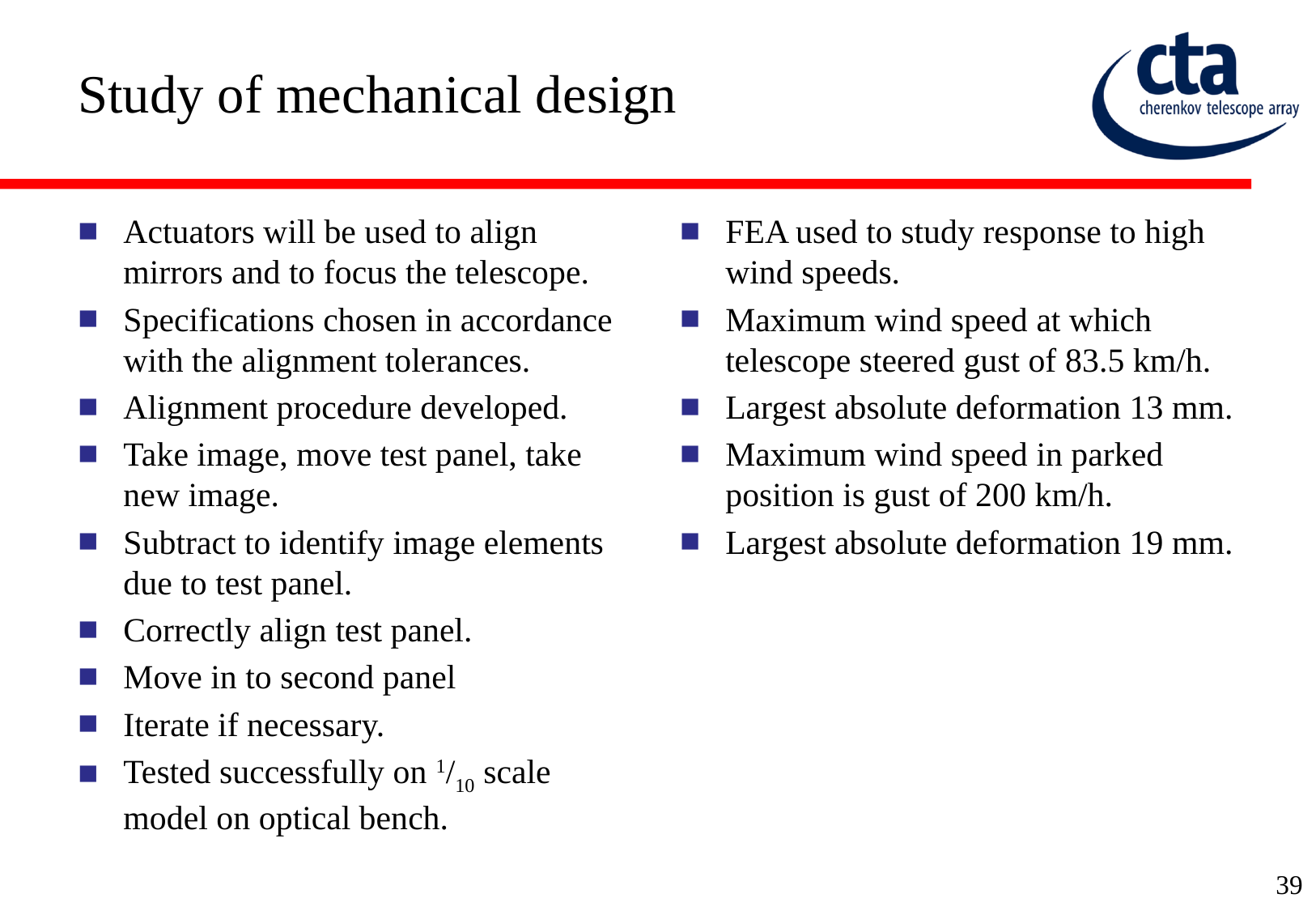

# Study of mechanical design
Actuators will be used to align mirrors and to focus the telescope.
Specifications chosen in accordance with the alignment tolerances.
Alignment procedure developed.
Take image, move test panel, take new image.
Subtract to identify image elements due to test panel.
Correctly align test panel.
Move in to second panel
Iterate if necessary.
Tested successfully on 1/10 scale model on optical bench.
FEA used to study response to high wind speeds.
Maximum wind speed at which telescope steered gust of 83.5 km/h.
Largest absolute deformation 13 mm.
Maximum wind speed in parked position is gust of 200 km/h.
Largest absolute deformation 19 mm.

39